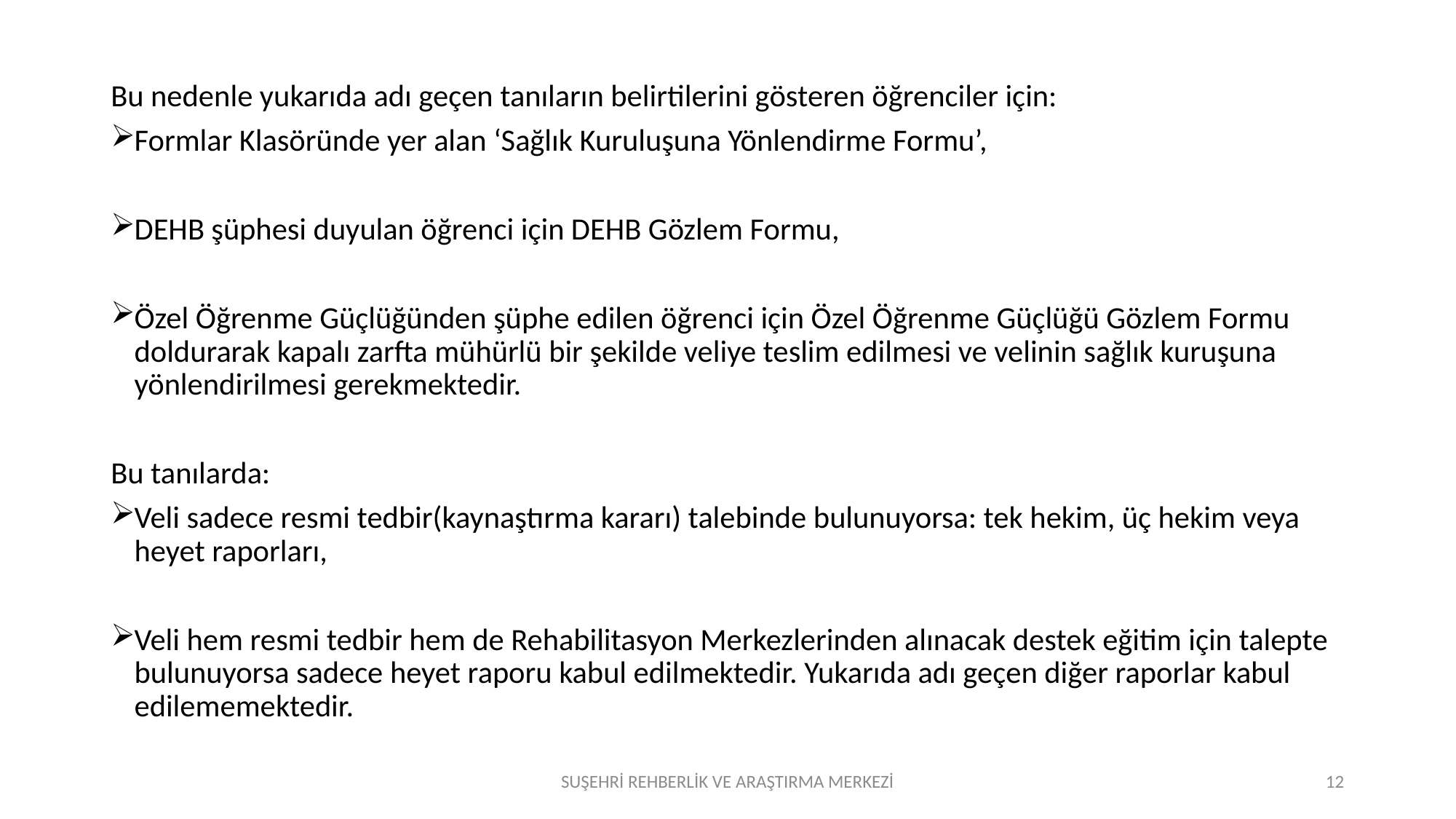

Bu nedenle yukarıda adı geçen tanıların belirtilerini gösteren öğrenciler için:
Formlar Klasöründe yer alan ‘Sağlık Kuruluşuna Yönlendirme Formu’,

DEHB şüphesi duyulan öğrenci için DEHB Gözlem Formu,

Özel Öğrenme Güçlüğünden şüphe edilen öğrenci için Özel Öğrenme Güçlüğü Gözlem Formu doldurarak kapalı zarfta mühürlü bir şekilde veliye teslim edilmesi ve velinin sağlık kuruşuna yönlendirilmesi gerekmektedir.

Bu tanılarda:
Veli sadece resmi tedbir(kaynaştırma kararı) talebinde bulunuyorsa: tek hekim, üç hekim veya heyet raporları,

Veli hem resmi tedbir hem de Rehabilitasyon Merkezlerinden alınacak destek eğitim için talepte bulunuyorsa sadece heyet raporu kabul edilmektedir. Yukarıda adı geçen diğer raporlar kabul edilememektedir.

SUŞEHRİ REHBERLİK VE ARAŞTIRMA MERKEZİ
12